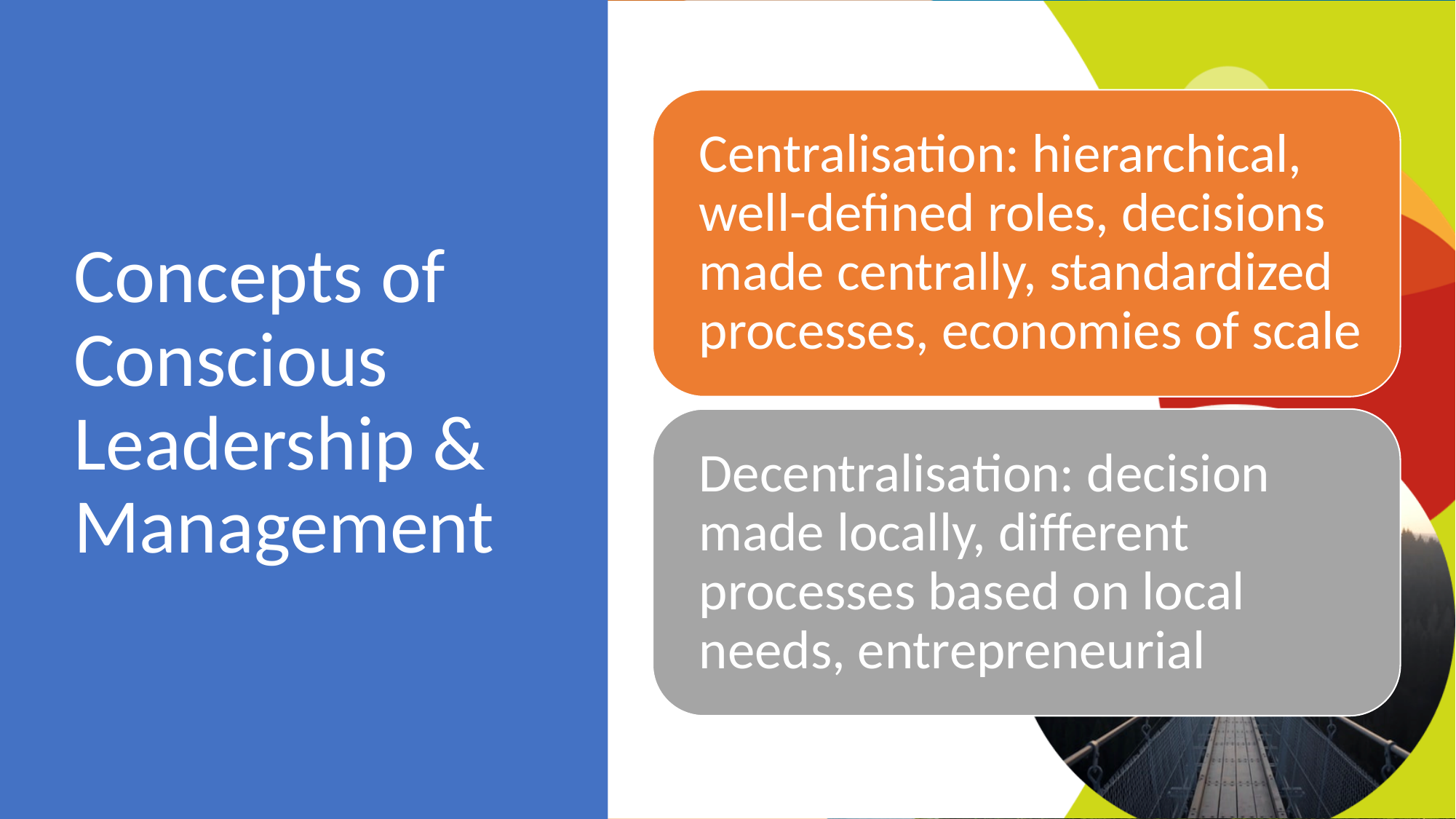

# Concepts of Conscious Leadership & Management
Centralisation: hierarchical, well-defined roles, decisions made centrally, standardized processes, economies of scale
Decentralisation: decision made locally, different processes based on local needs, entrepreneurial